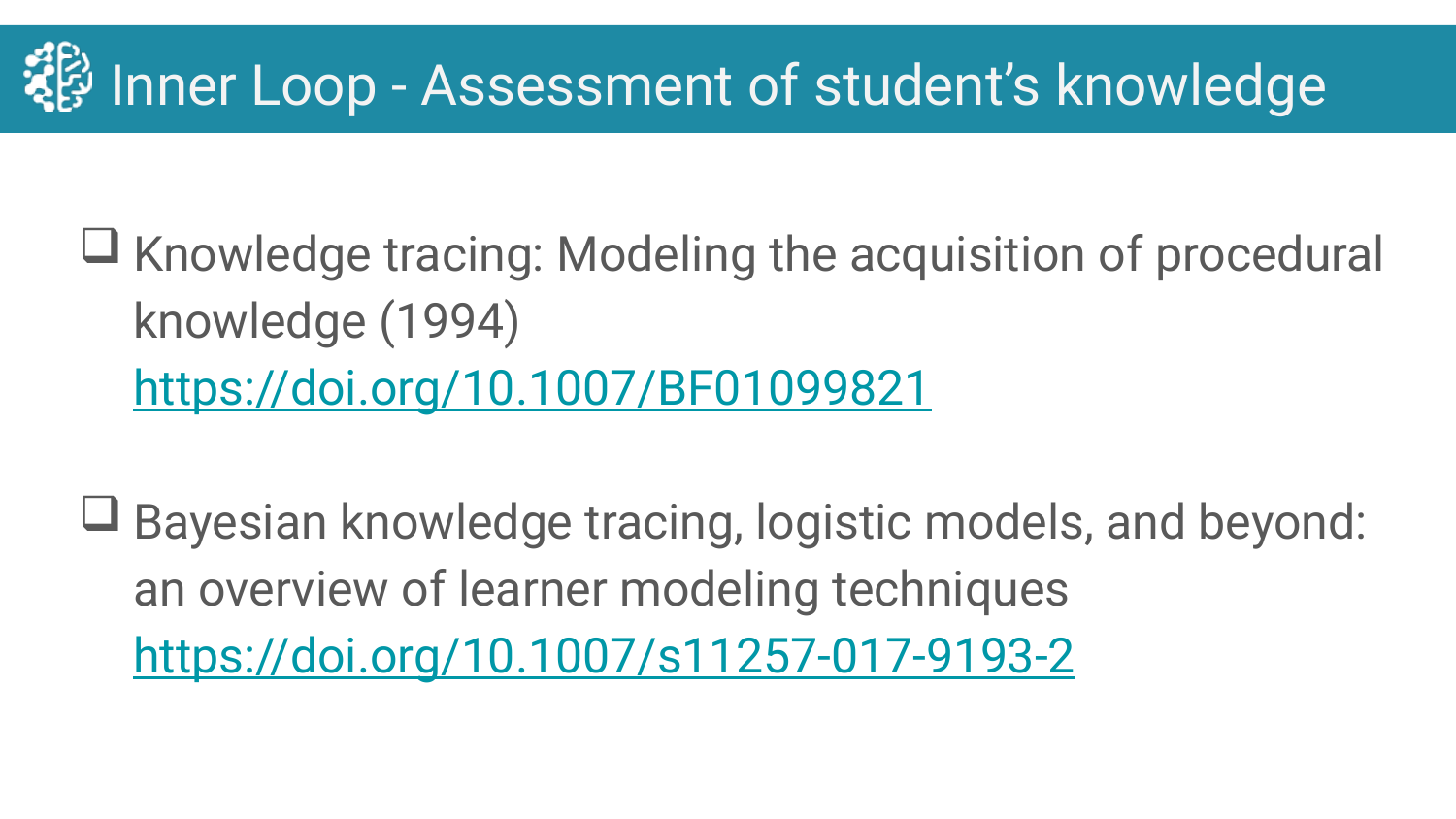

# Inner Loop - Assessment of student’s knowledge
Knowledge tracing: Modeling the acquisition of procedural knowledge (1994)
https://doi.org/10.1007/BF01099821

Bayesian knowledge tracing, logistic models, and beyond: an overview of learner modeling techniques
https://doi.org/10.1007/s11257-017-9193-2